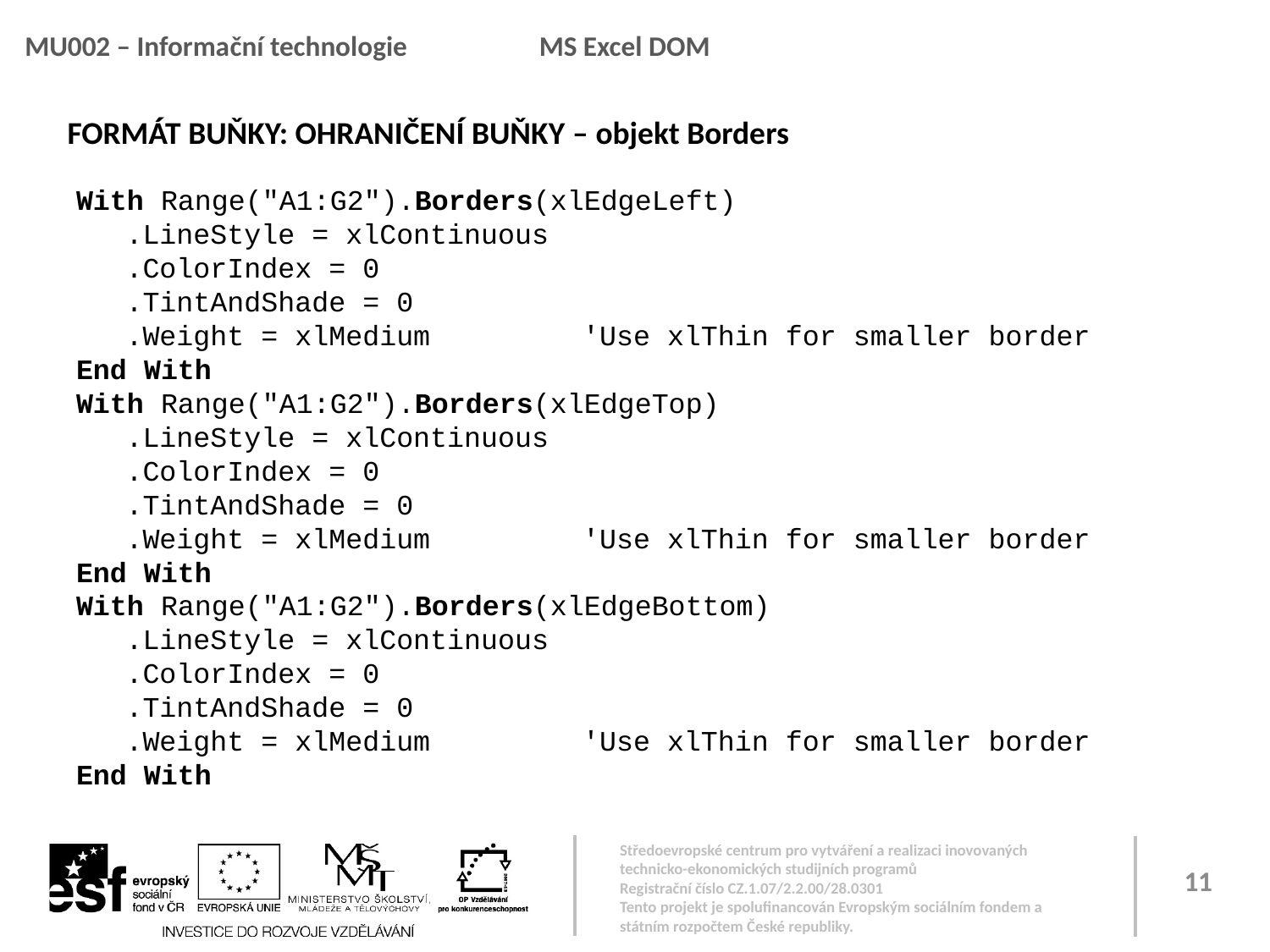

MU002 – Informační technologie 	 MS Excel DOM
FORMÁT BUŇKY: Ohraničení buňky – objekt Borders
With Range("A1:G2").Borders(xlEdgeLeft)
.LineStyle = xlContinuous
.ColorIndex = 0
.TintAndShade = 0
.Weight = xlMedium         'Use xlThin for smaller border
End With
With Range("A1:G2").Borders(xlEdgeTop)
.LineStyle = xlContinuous
.ColorIndex = 0
.TintAndShade = 0
.Weight = xlMedium         'Use xlThin for smaller border
End With
With Range("A1:G2").Borders(xlEdgeBottom)
.LineStyle = xlContinuous
.ColorIndex = 0
.TintAndShade = 0
.Weight = xlMedium         'Use xlThin for smaller border
End With